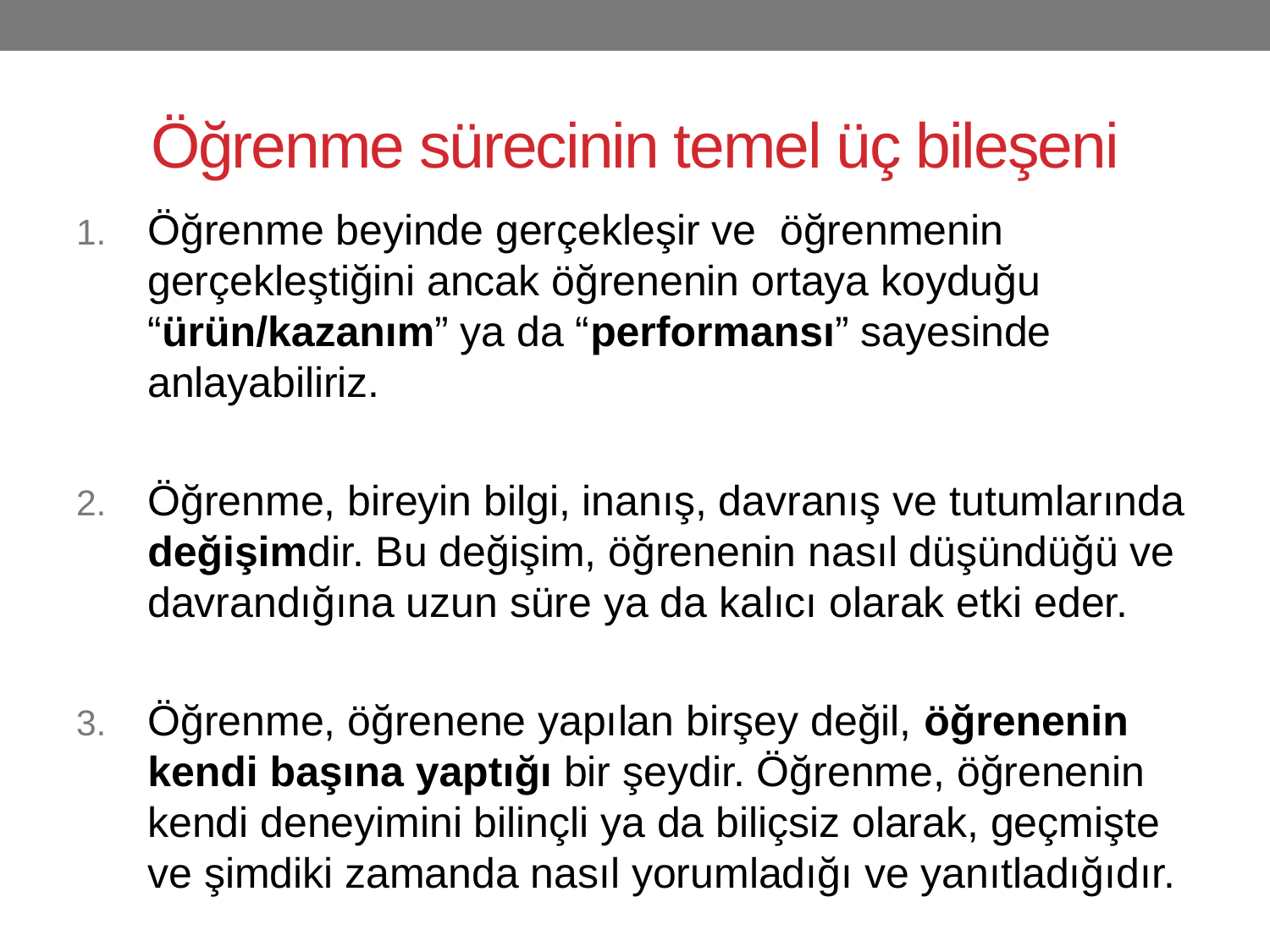

# Öğrenme sürecinin temel üç bileşeni
Öğrenme beyinde gerçekleşir ve  öğrenmenin gerçekleştiğini ancak öğrenenin ortaya koyduğu “ürün/kazanım” ya da “performansı” sayesinde anlayabiliriz.

Öğrenme, bireyin bilgi, inanış, davranış ve tutumlarında değişimdir. Bu değişim, öğrenenin nasıl düşündüğü ve davrandığına uzun süre ya da kalıcı olarak etki eder.

Öğrenme, öğrenene yapılan birşey değil, öğrenenin kendi başına yaptığı bir şeydir. Öğrenme, öğrenenin kendi deneyimini bilinçli ya da biliçsiz olarak, geçmişte ve şimdiki zamanda nasıl yorumladığı ve yanıtladığıdır.